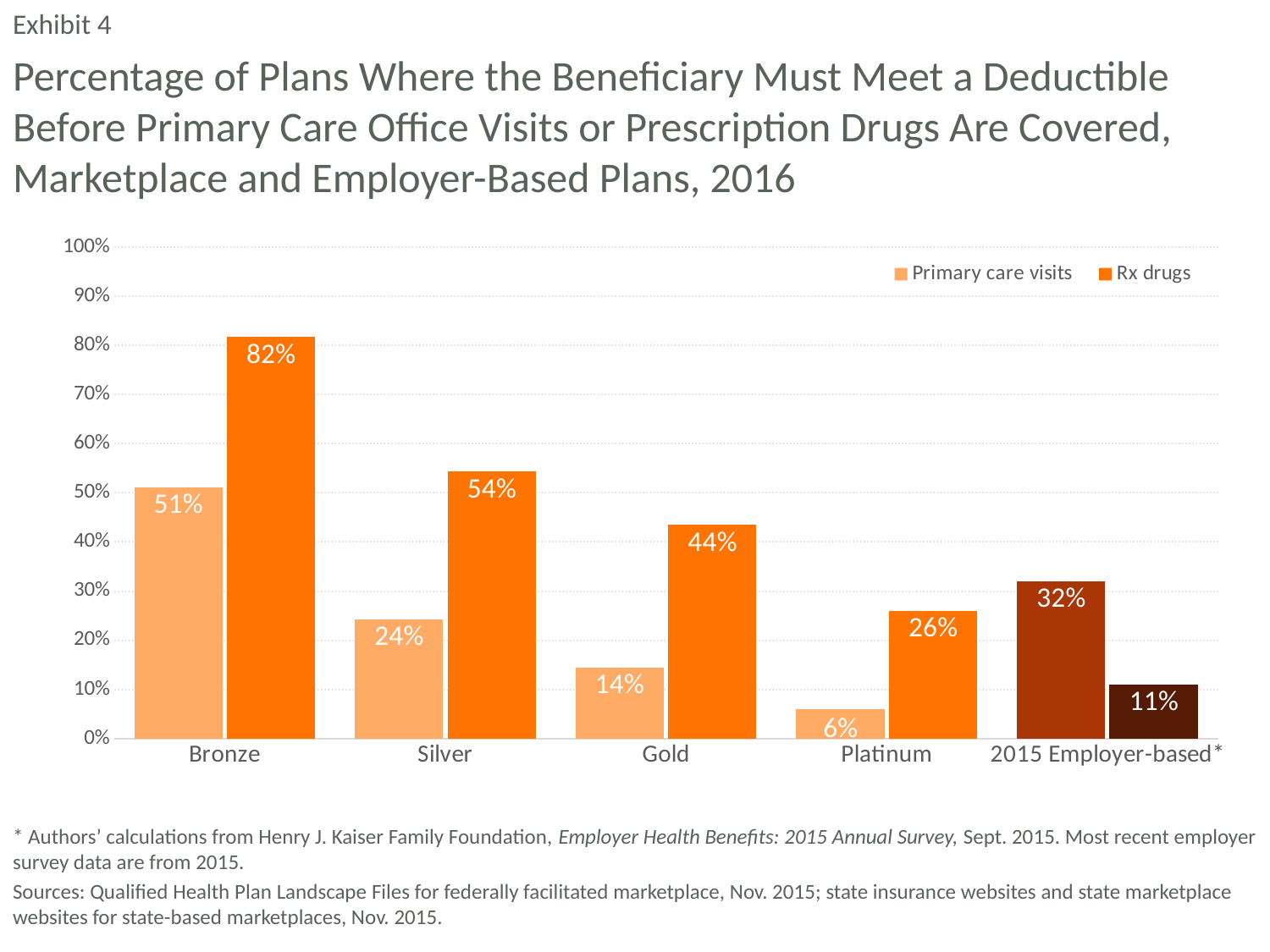

Exhibit 4
# Percentage of Plans Where the Beneficiary Must Meet a Deductible Before Primary Care Office Visits or Prescription Drugs Are Covered, Marketplace and Employer-Based Plans, 2016

### Chart

| Category | Primary care visits | Rx drugs  |
|---|---|---|
| Bronze | 0.51157945 | 0.817 |
| Silver | 0.24313521 | 0.543 |
| Gold | 0.14496917 | 0.435 |
| Platinum | 0.06055742 | 0.26 |
| 2015 Employer-based* | 0.32 | 0.11 |
* Authors’ calculations from Henry J. Kaiser Family Foundation, Employer Health Benefits: 2015 Annual Survey, Sept. 2015. Most recent employer survey data are from 2015.
Sources: Qualified Health Plan Landscape Files for federally facilitated marketplace, Nov. 2015; state insurance websites and state marketplace websites for state-based marketplaces, Nov. 2015.